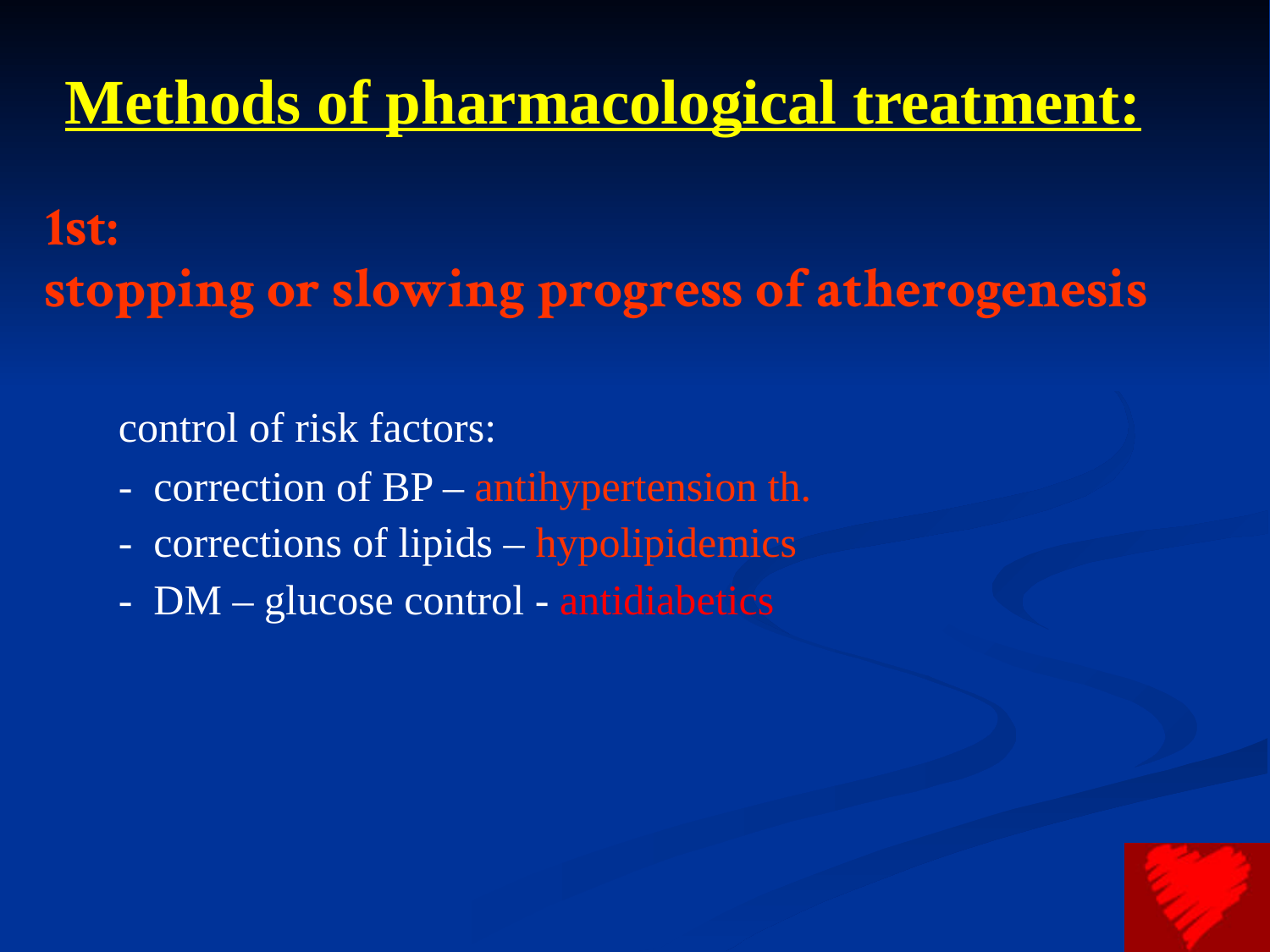

# Methods of pharmacological treatment:

1st:
stopping or slowing progress of atherogenesis

	 control of risk factors:
       -  correction of BP – antihypertension th.
       -  corrections of lipids – hypolipidemics
       -  DM – glucose control - antidiabetics